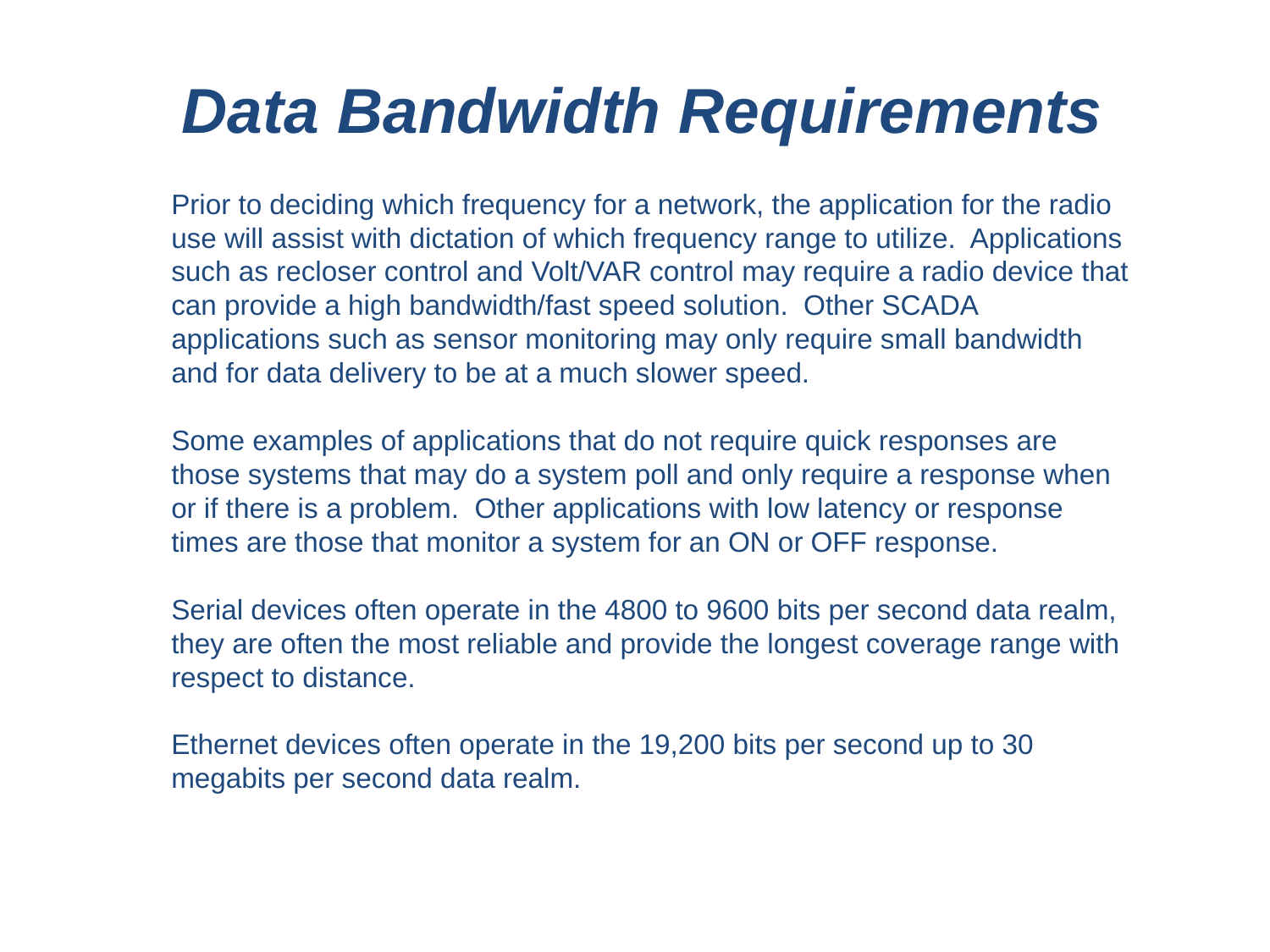

Data Bandwidth Requirements
Prior to deciding which frequency for a network, the application for the radio use will assist with dictation of which frequency range to utilize.  Applications such as recloser control and Volt/VAR control may require a radio device that can provide a high bandwidth/fast speed solution.  Other SCADA applications such as sensor monitoring may only require small bandwidth and for data delivery to be at a much slower speed.

Some examples of applications that do not require quick responses are those systems that may do a system poll and only require a response when or if there is a problem.  Other applications with low latency or response times are those that monitor a system for an ON or OFF response.

Serial devices often operate in the 4800 to 9600 bits per second data realm, they are often the most reliable and provide the longest coverage range with respect to distance.

Ethernet devices often operate in the 19,200 bits per second up to 30 megabits per second data realm.